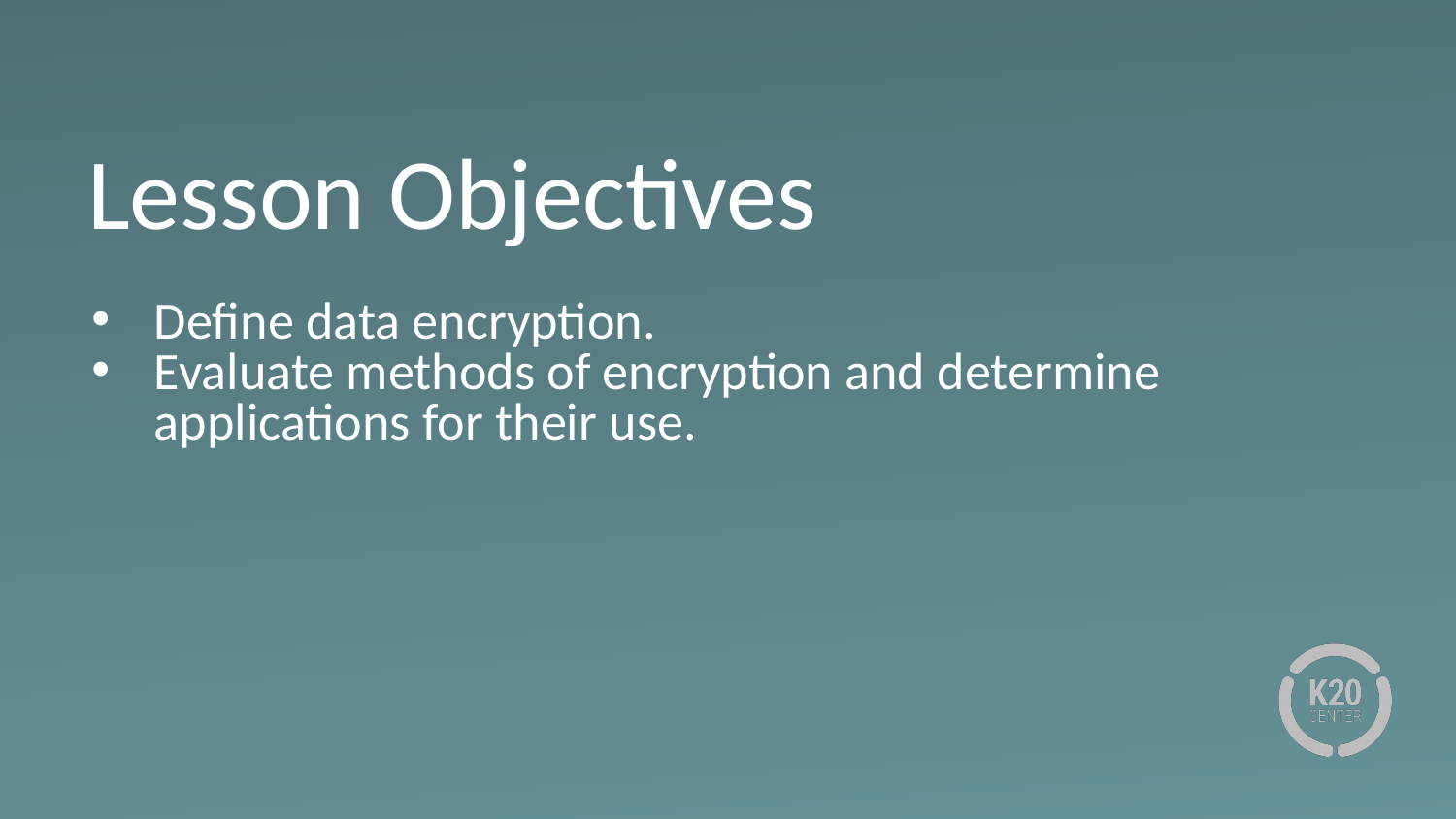

# Lesson Objectives
Define data encryption.
Evaluate methods of encryption and determine applications for their use.